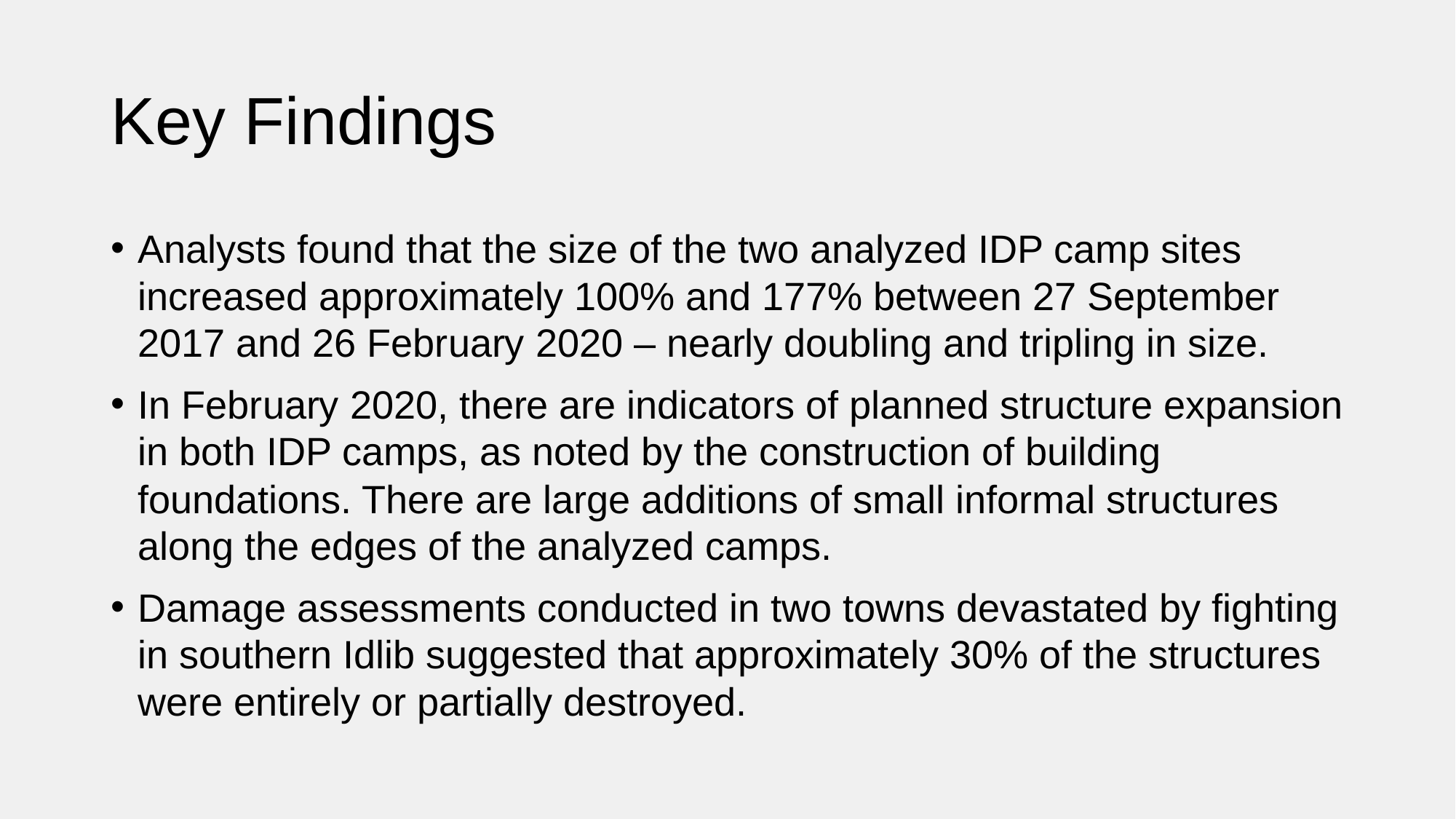

# Key Findings
Analysts found that the size of the two analyzed IDP camp sites increased approximately 100% and 177% between 27 September 2017 and 26 February 2020 – nearly doubling and tripling in size.
In February 2020, there are indicators of planned structure expansion in both IDP camps, as noted by the construction of building foundations. There are large additions of small informal structures along the edges of the analyzed camps.
Damage assessments conducted in two towns devastated by fighting in southern Idlib suggested that approximately 30% of the structures were entirely or partially destroyed.